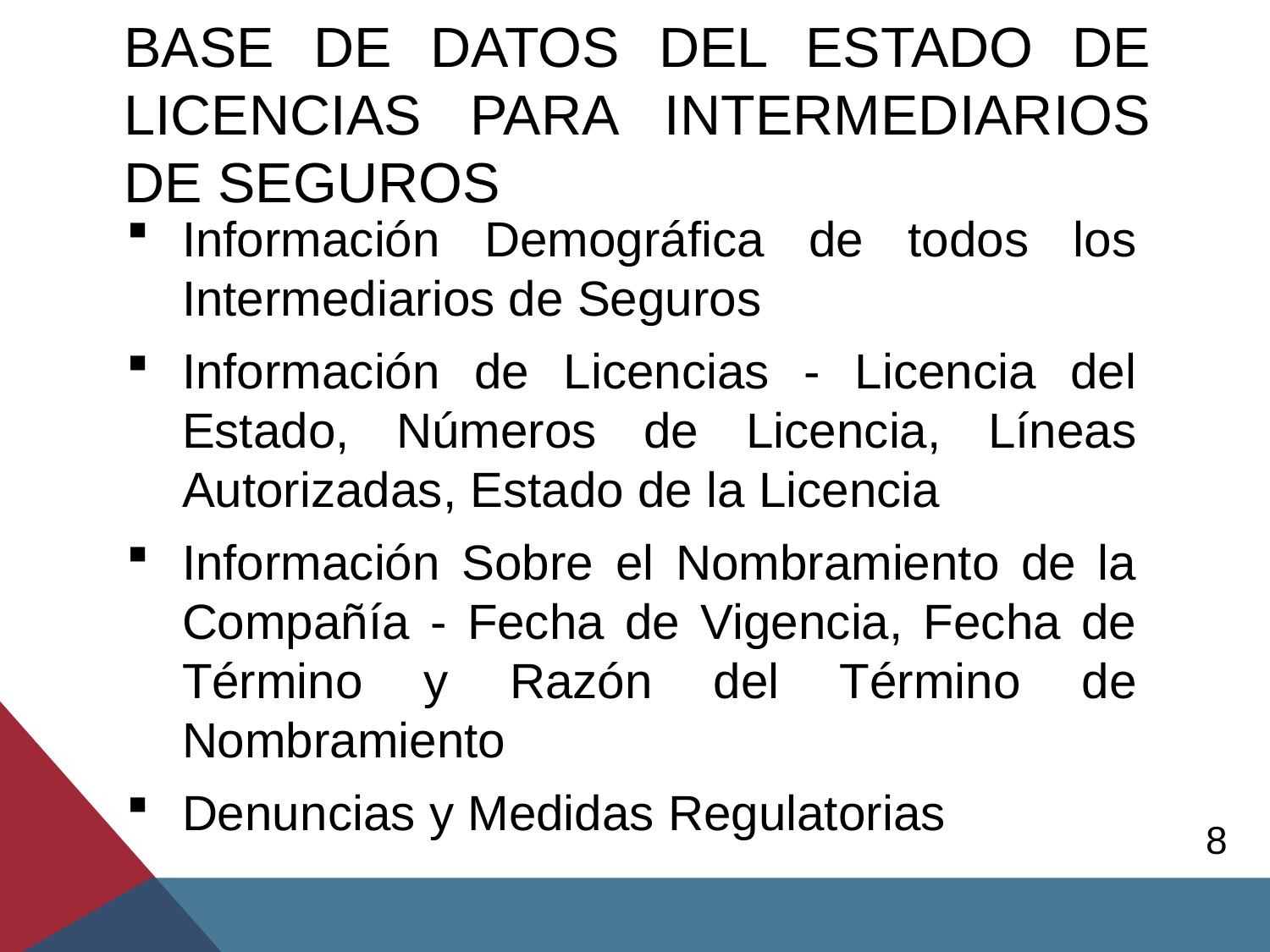

# base de datos DEL ESTADO de licencias PARA INTERMEDIARIOS DE SEGUROS
Información Demográfica de todos los Intermediarios de Seguros
Información de Licencias - Licencia del Estado, Números de Licencia, Líneas Autorizadas, Estado de la Licencia
Información Sobre el Nombramiento de la Compañía - Fecha de Vigencia, Fecha de Término y Razón del Término de Nombramiento
Denuncias y Medidas Regulatorias
8